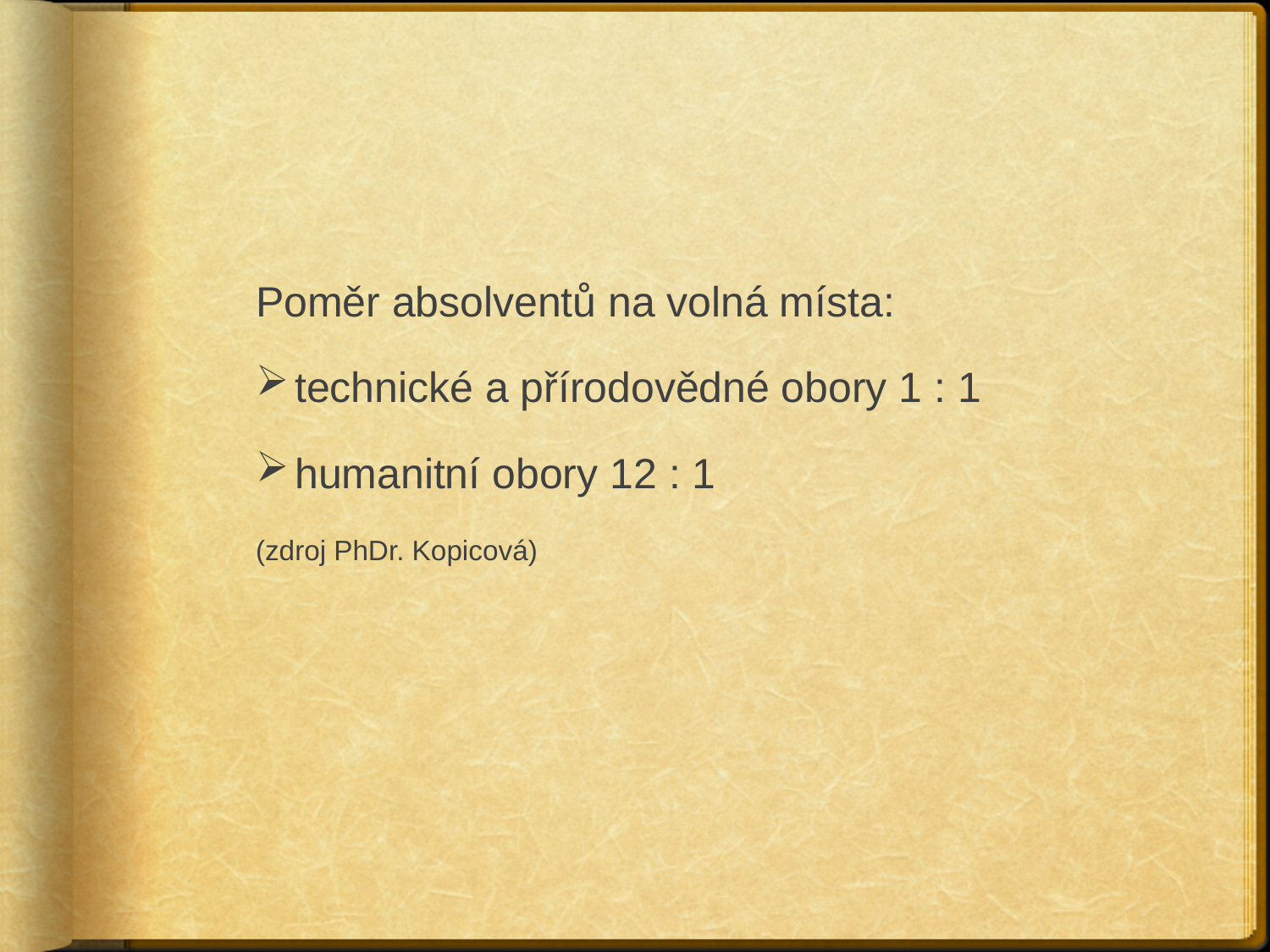

Poměr absolventů na volná místa:
technické a přírodovědné obory 1 : 1
humanitní obory 12 : 1
(zdroj PhDr. Kopicová)